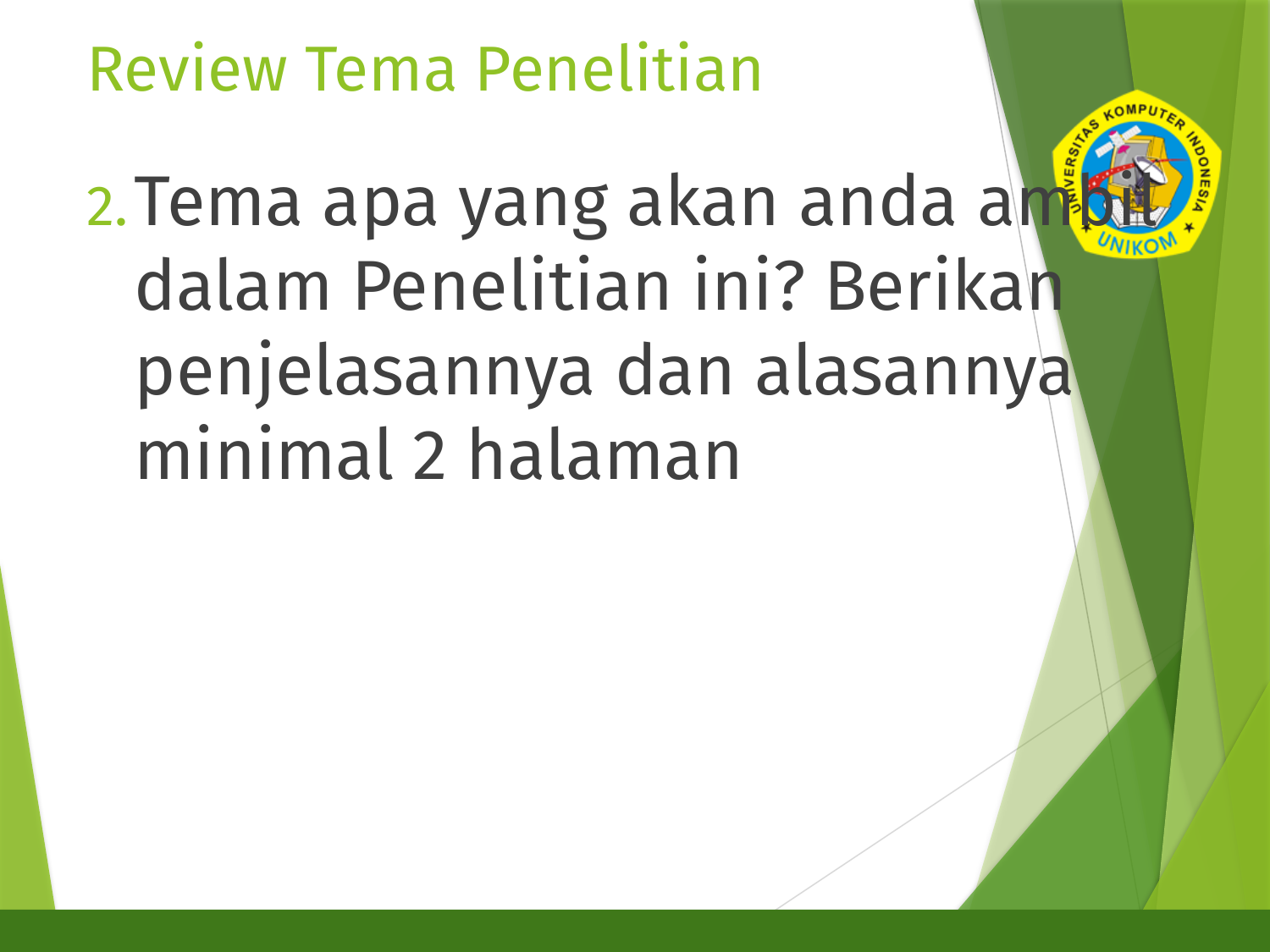

# Review Tema Penelitian
Tema apa yang akan anda ambil dalam Penelitian ini? Berikan penjelasannya dan alasannya minimal 2 halaman